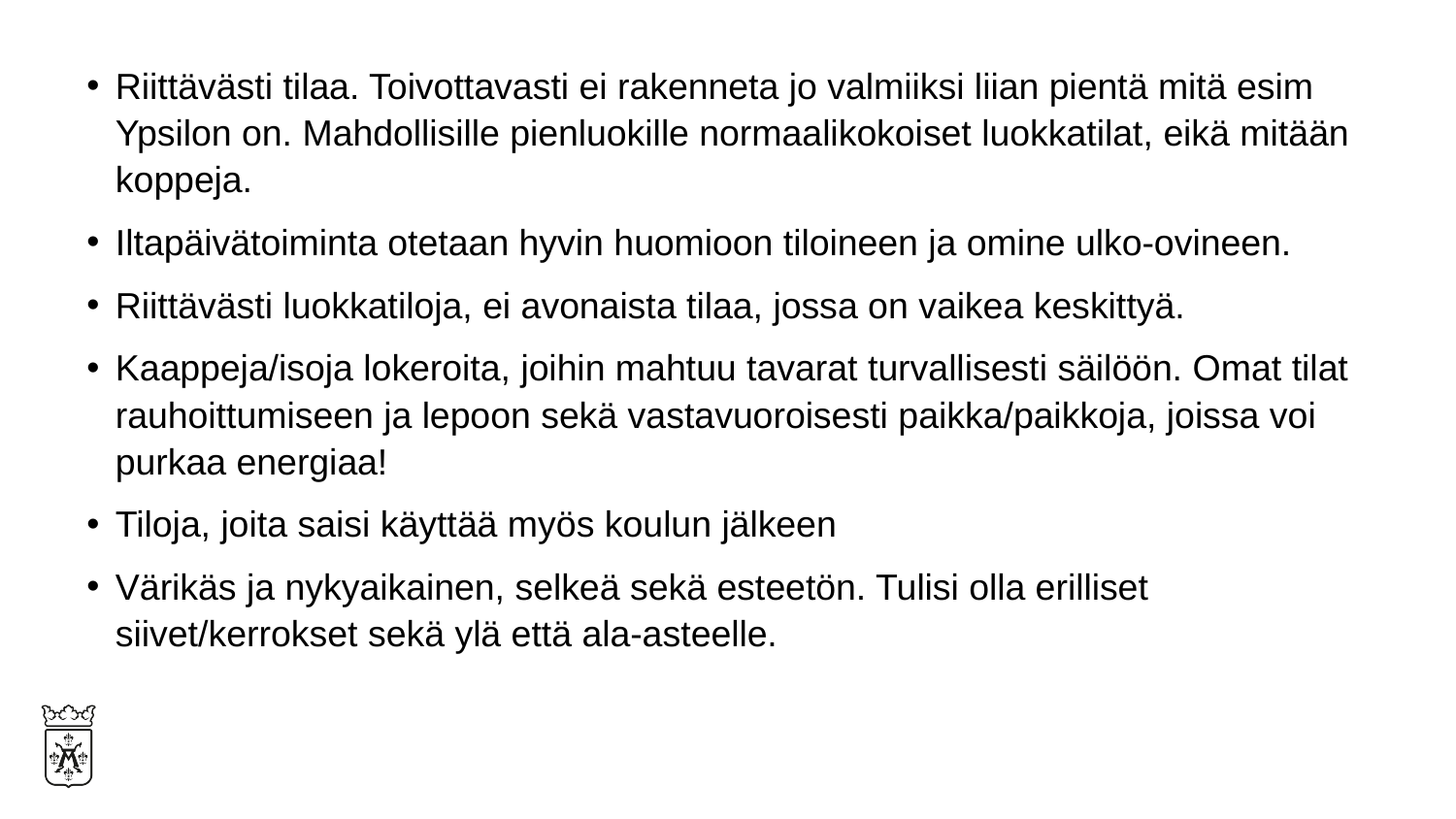

Riittävästi tilaa. Toivottavasti ei rakenneta jo valmiiksi liian pientä mitä esim Ypsilon on. Mahdollisille pienluokille normaalikokoiset luokkatilat, eikä mitään koppeja.
Iltapäivätoiminta otetaan hyvin huomioon tiloineen ja omine ulko-ovineen.
Riittävästi luokkatiloja, ei avonaista tilaa, jossa on vaikea keskittyä.
Kaappeja/isoja lokeroita, joihin mahtuu tavarat turvallisesti säilöön. Omat tilat rauhoittumiseen ja lepoon sekä vastavuoroisesti paikka/paikkoja, joissa voi purkaa energiaa!
Tiloja, joita saisi käyttää myös koulun jälkeen
Värikäs ja nykyaikainen, selkeä sekä esteetön. Tulisi olla erilliset siivet/kerrokset sekä ylä että ala-asteelle.